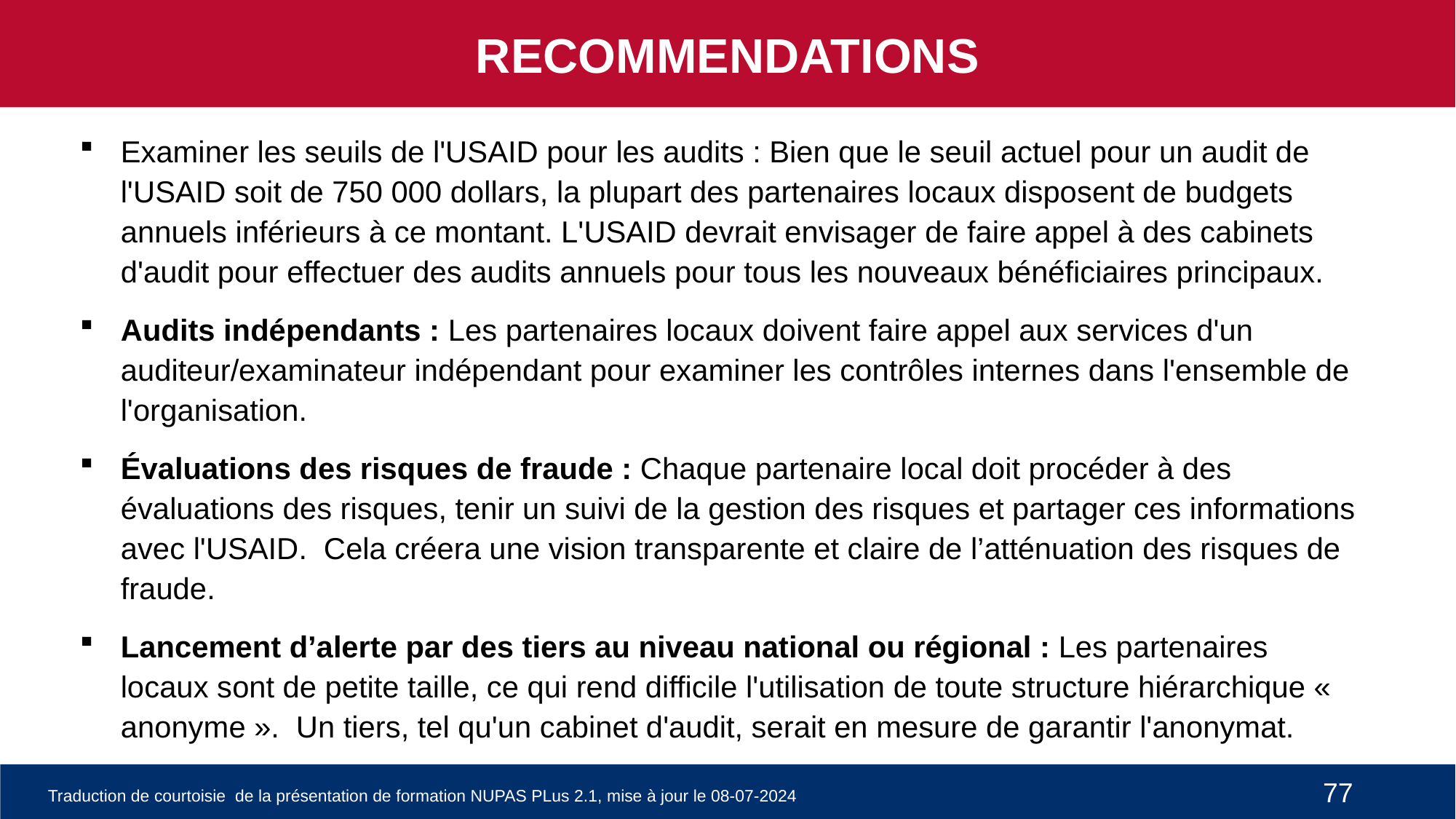

RECOMMENDATIONS
Examiner les seuils de l'USAID pour les audits : Bien que le seuil actuel pour un audit de l'USAID soit de 750 000 dollars, la plupart des partenaires locaux disposent de budgets annuels inférieurs à ce montant. L'USAID devrait envisager de faire appel à des cabinets d'audit pour effectuer des audits annuels pour tous les nouveaux bénéficiaires principaux.
Audits indépendants : Les partenaires locaux doivent faire appel aux services d'un auditeur/examinateur indépendant pour examiner les contrôles internes dans l'ensemble de l'organisation.
Évaluations des risques de fraude : Chaque partenaire local doit procéder à des évaluations des risques, tenir un suivi de la gestion des risques et partager ces informations avec l'USAID.  Cela créera une vision transparente et claire de l’atténuation des risques de fraude.
Lancement d’alerte par des tiers au niveau national ou régional : Les partenaires locaux sont de petite taille, ce qui rend difficile l'utilisation de toute structure hiérarchique « anonyme ».  Un tiers, tel qu'un cabinet d'audit, serait en mesure de garantir l'anonymat.
77
Traduction de courtoisie  de la présentation de formation NUPAS PLus 2.1, mise à jour le 08-07-2024